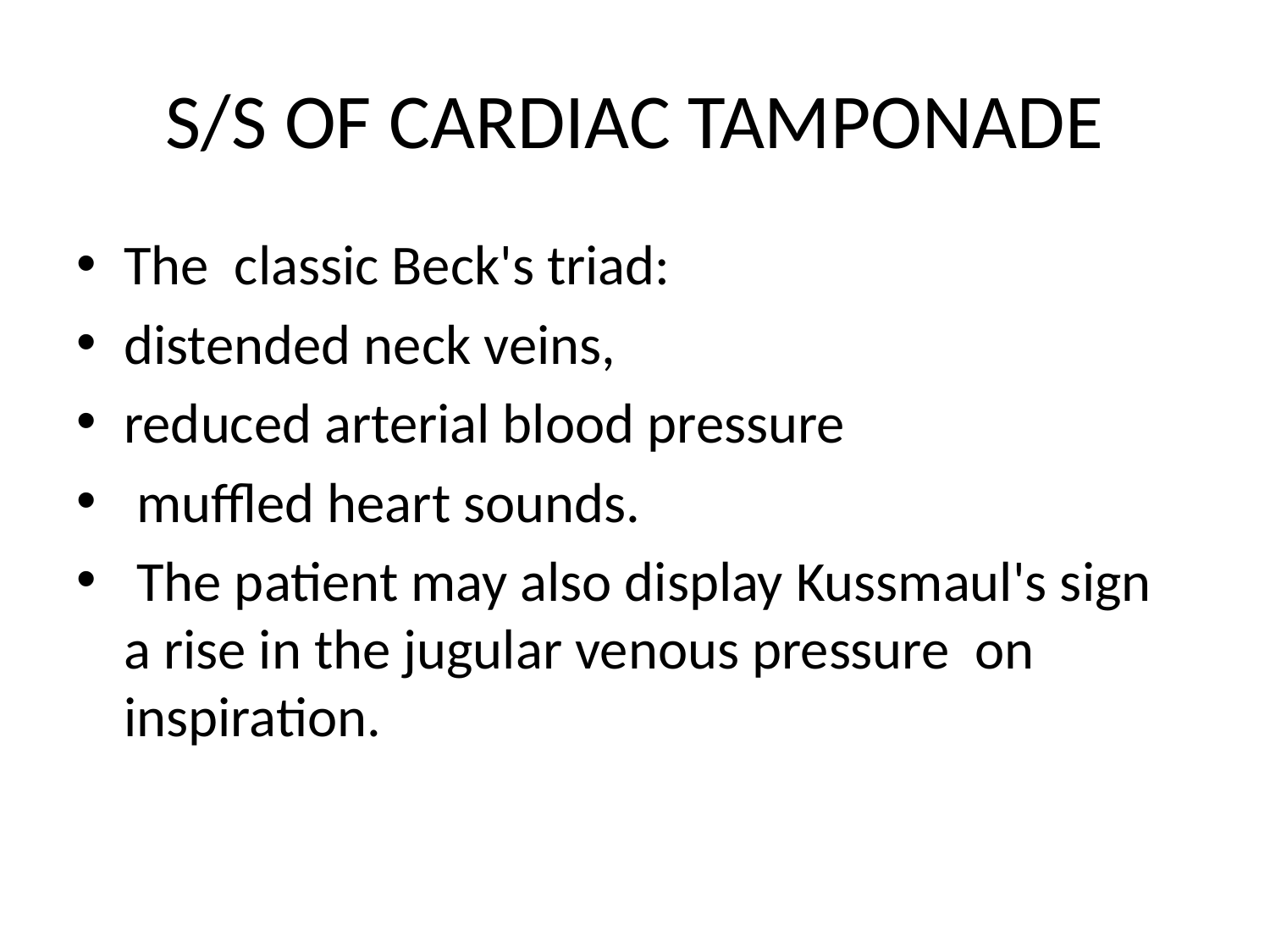

# S/S OF CARDIAC TAMPONADE
The  classic Beck's triad:
distended neck veins,
reduced arterial blood pressure
 muffled heart sounds.
 The patient may also display Kussmaul's sign  a rise in the jugular venous pressure  on inspiration.